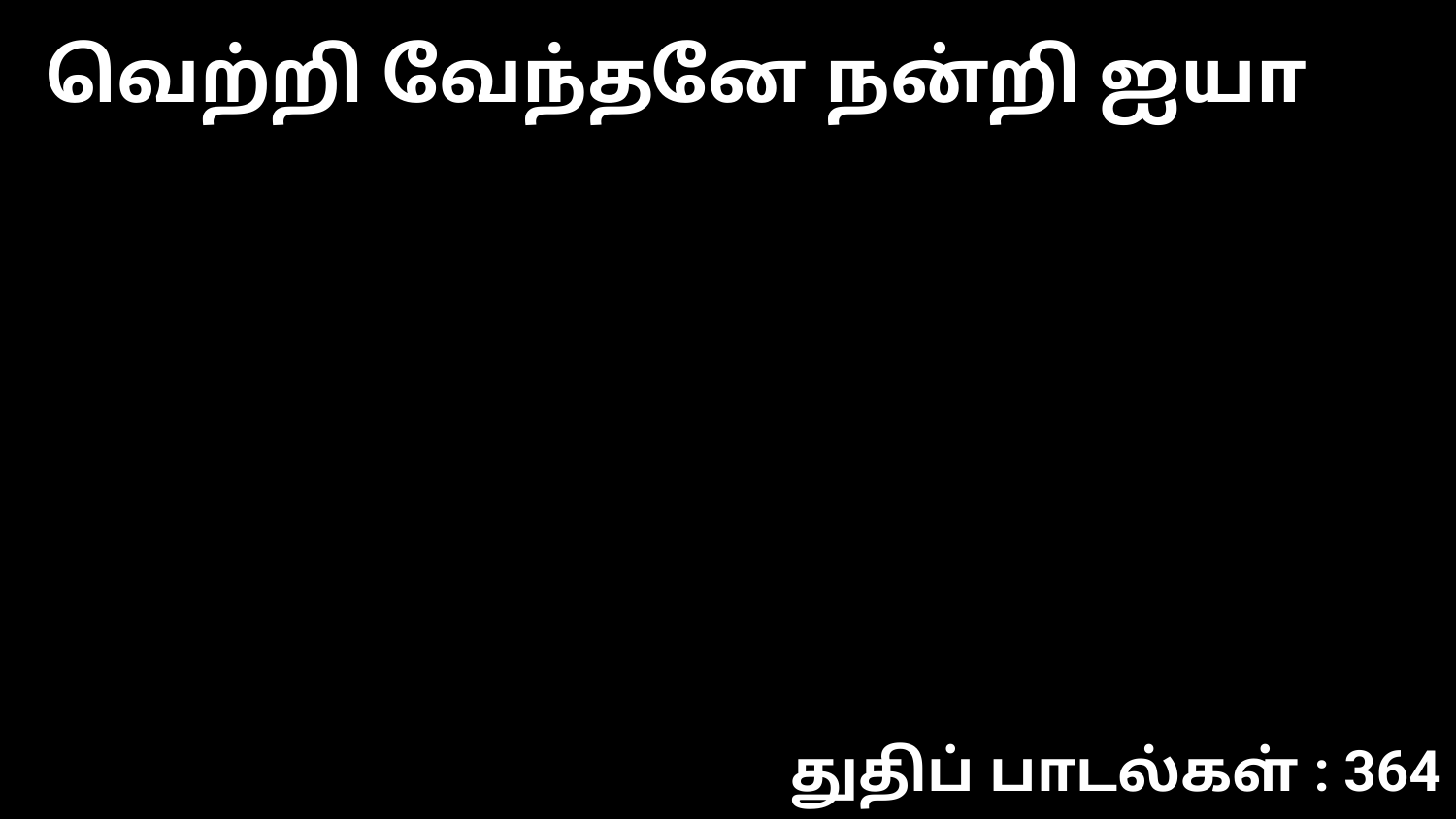

வெற்றி வேந்தனே நன்றி ஐயா
துதிப் பாடல்கள் : 364